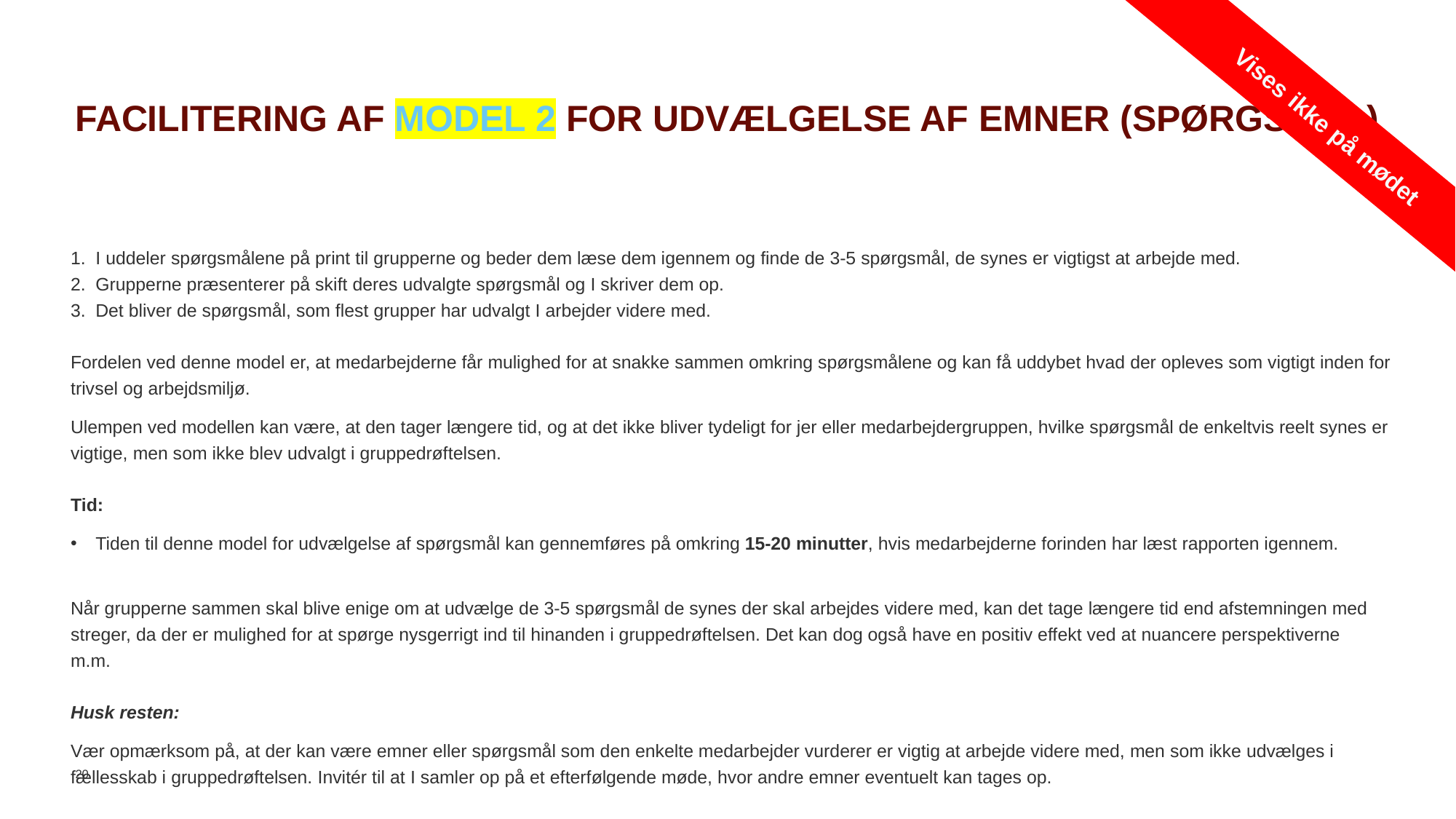

FACILITERING AF MODEL 2 FOR UDVÆLGELSE AF EMNER (SPØRGSMÅL)

Vises ikke på mødet
I uddeler spørgsmålene på print til grupperne og beder dem læse dem igennem og finde de 3-5 spørgsmål, de synes er vigtigst at arbejde med.
Grupperne præsenterer på skift deres udvalgte spørgsmål og I skriver dem op.
Det bliver de spørgsmål, som flest grupper har udvalgt I arbejder videre med.

Fordelen ved denne model er, at medarbejderne får mulighed for at snakke sammen omkring spørgsmålene og kan få uddybet hvad der opleves som vigtigt inden for trivsel og arbejdsmiljø.
Ulempen ved modellen kan være, at den tager længere tid, og at det ikke bliver tydeligt for jer eller medarbejdergruppen, hvilke spørgsmål de enkeltvis reelt synes er vigtige, men som ikke blev udvalgt i gruppedrøftelsen.

Tid:
Tiden til denne model for udvælgelse af spørgsmål kan gennemføres på omkring 15-20 minutter, hvis medarbejderne forinden har læst rapporten igennem.

Når grupperne sammen skal blive enige om at udvælge de 3-5 spørgsmål de synes der skal arbejdes videre med, kan det tage længere tid end afstemningen med streger, da der er mulighed for at spørge nysgerrigt ind til hinanden i gruppedrøftelsen. Det kan dog også have en positiv effekt ved at nuancere perspektiverne m.m.

Husk resten:
Vær opmærksom på, at der kan være emner eller spørgsmål som den enkelte medarbejder vurderer er vigtig at arbejde videre med, men som ikke udvælges i fællesskab i gruppedrøftelsen. Invitér til at I samler op på et efterfølgende møde, hvor andre emner eventuelt kan tages op.
20